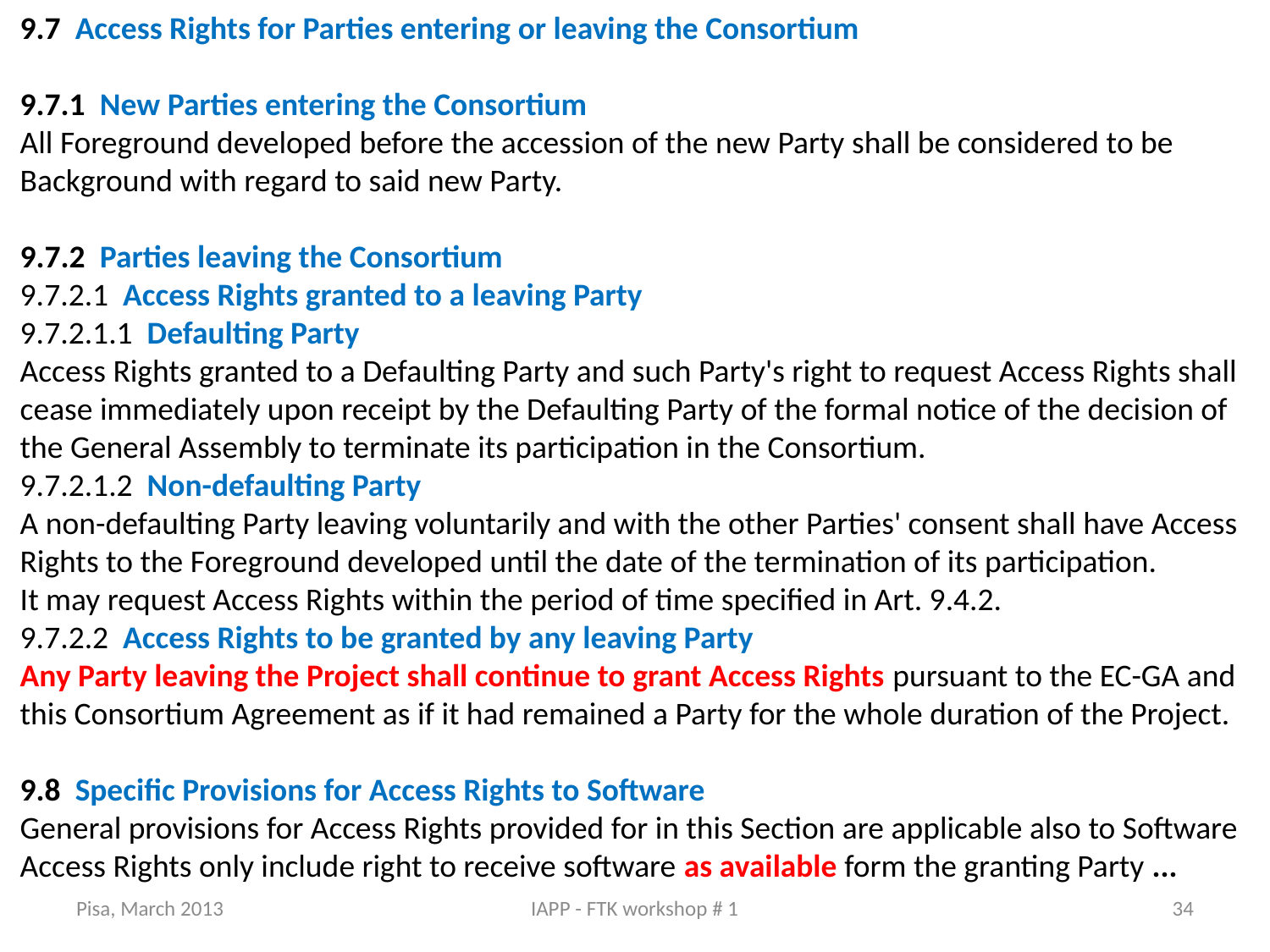

9.7  Access Rights for Parties entering or leaving the Consortium

9.7.1  New Parties entering the Consortium
All Foreground developed before the accession of the new Party shall be considered to be Background with regard to said new Party.

9.7.2  Parties leaving the Consortium
9.7.2.1  Access Rights granted to a leaving Party
9.7.2.1.1  Defaulting Party
Access Rights granted to a Defaulting Party and such Party's right to request Access Rights shall cease immediately upon receipt by the Defaulting Party of the formal notice of the decision of the General Assembly to terminate its participation in the Consortium.
9.7.2.1.2  Non-defaulting Party
A non-defaulting Party leaving voluntarily and with the other Parties' consent shall have Access Rights to the Foreground developed until the date of the termination of its participation.
It may request Access Rights within the period of time specified in Art. 9.4.2.
9.7.2.2  Access Rights to be granted by any leaving Party
Any Party leaving the Project shall continue to grant Access Rights pursuant to the EC-GA and this Consortium Agreement as if it had remained a Party for the whole duration of the Project.

9.8  Specific Provisions for Access Rights to Software
General provisions for Access Rights provided for in this Section are applicable also to Software
Access Rights only include right to receive software as available form the granting Party ...
Pisa, March 2013
IAPP - FTK workshop # 1
34